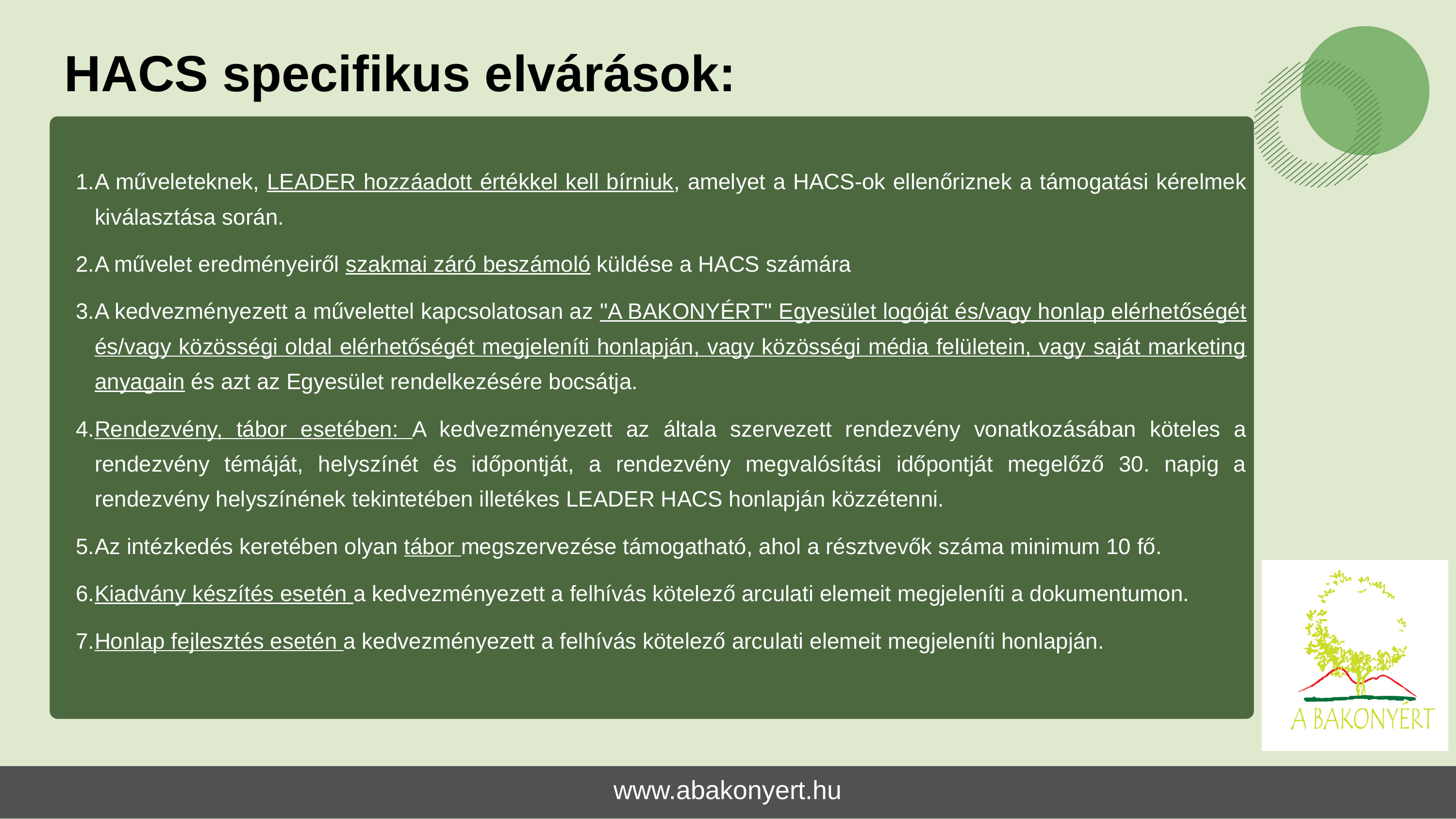

HACS specifikus elvárások:

A műveleteknek, LEADER hozzáadott értékkel kell bírniuk, amelyet a HACS-ok ellenőriznek a támogatási kérelmek kiválasztása során.
A művelet eredményeiről szakmai záró beszámoló küldése a HACS számára
A kedvezményezett a művelettel kapcsolatosan az "A BAKONYÉRT" Egyesület logóját és/vagy honlap elérhetőségét és/vagy közösségi oldal elérhetőségét megjeleníti honlapján, vagy közösségi média felületein, vagy saját marketing anyagain és azt az Egyesület rendelkezésére bocsátja.
Rendezvény, tábor esetében: A kedvezményezett az általa szervezett rendezvény vonatkozásában köteles a rendezvény témáját, helyszínét és időpontját, a rendezvény megvalósítási időpontját megelőző 30. napig a rendezvény helyszínének tekintetében illetékes LEADER HACS honlapján közzétenni.
Az intézkedés keretében olyan tábor megszervezése támogatható, ahol a résztvevők száma minimum 10 fő.
Kiadvány készítés esetén a kedvezményezett a felhívás kötelező arculati elemeit megjeleníti a dokumentumon.
Honlap fejlesztés esetén a kedvezményezett a felhívás kötelező arculati elemeit megjeleníti honlapján.

www.abakonyert.hu